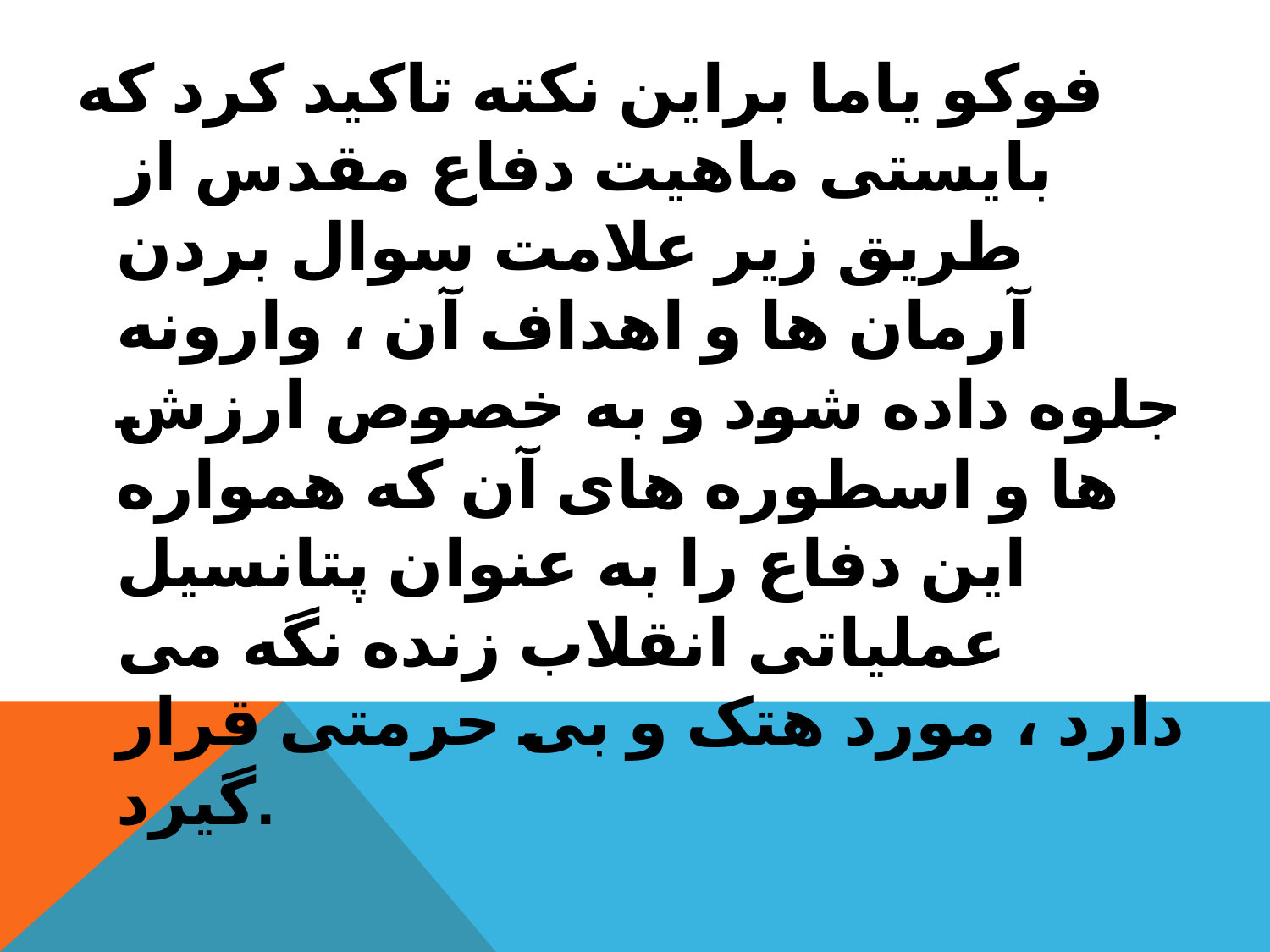

فوکو یاما براین نکته تاکید کرد که بایستی ماهیت دفاع مقدس از طریق زیر علامت سوال بردن آرمان ها و اهداف آن ، وارونه جلوه داده شود و به خصوص ارزش ها و اسطوره های آن که همواره این دفاع را به عنوان پتانسیل عملیاتی انقلاب زنده نگه می دارد ، مورد هتک و بی حرمتی قرار گیرد.
#